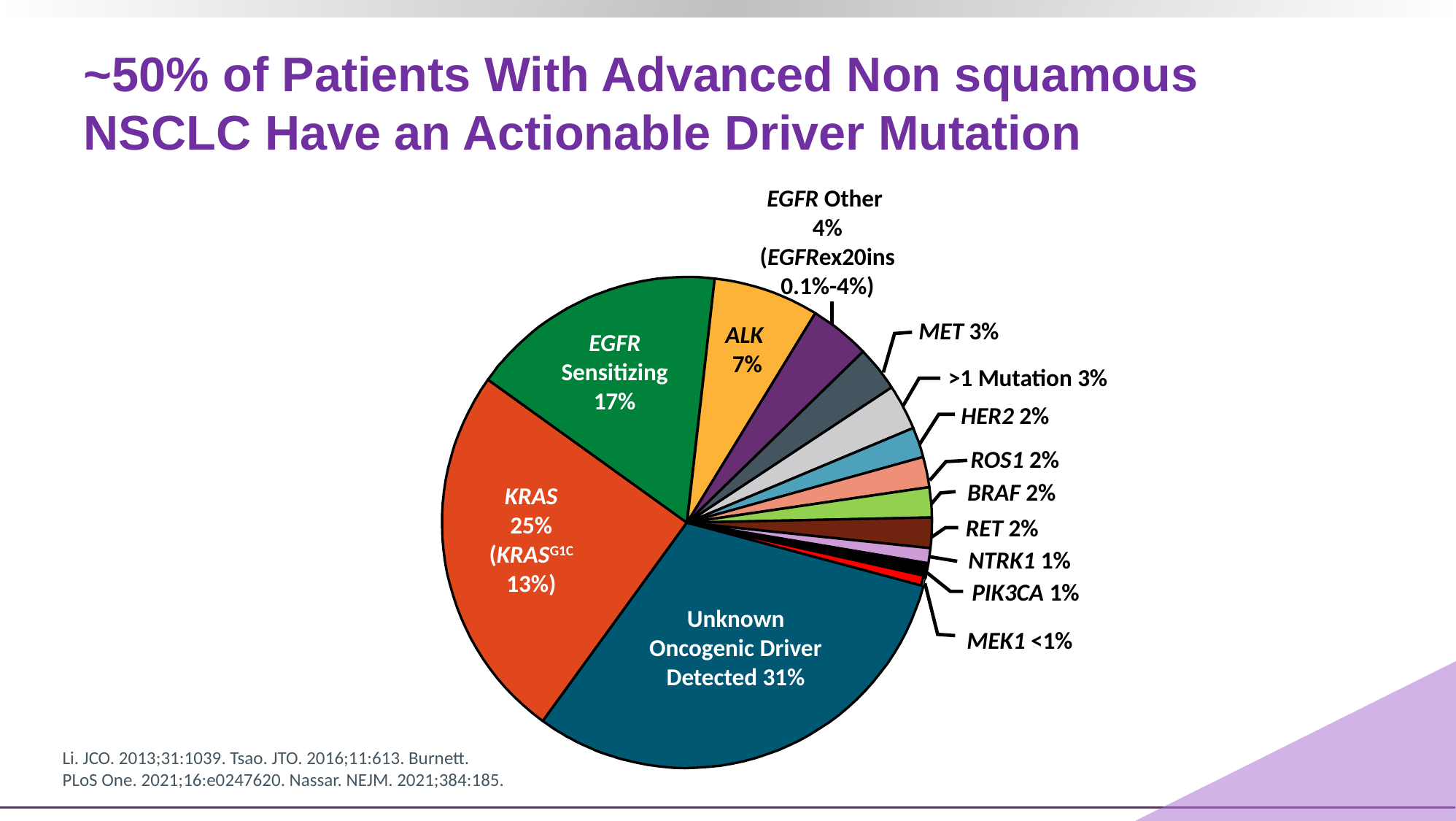

# ~50% of Patients With Advanced Non squamous NSCLC Have an Actionable Driver Mutation
EGFR Other
4%
(EGFRex20ins
0.1%-4%)

MET 3%
ALK
7%
ALK
7%
EGFR Sensitizing
17%

>1 Mutation 3%

HER2 2%

ROS1 2%

BRAF 2%
KRAS
25%
(KRASG1C
13%)

RET 2%

NTRK1 1%

PIK3CA 1%

Unknown Oncogenic Driver Detected 31%
MEK1 <1%
Li. JCO. 2013;31:1039. Tsao. JTO. 2016;11:613. Burnett.
PLoS One. 2021;16:e0247620. Nassar. NEJM. 2021;384:185.